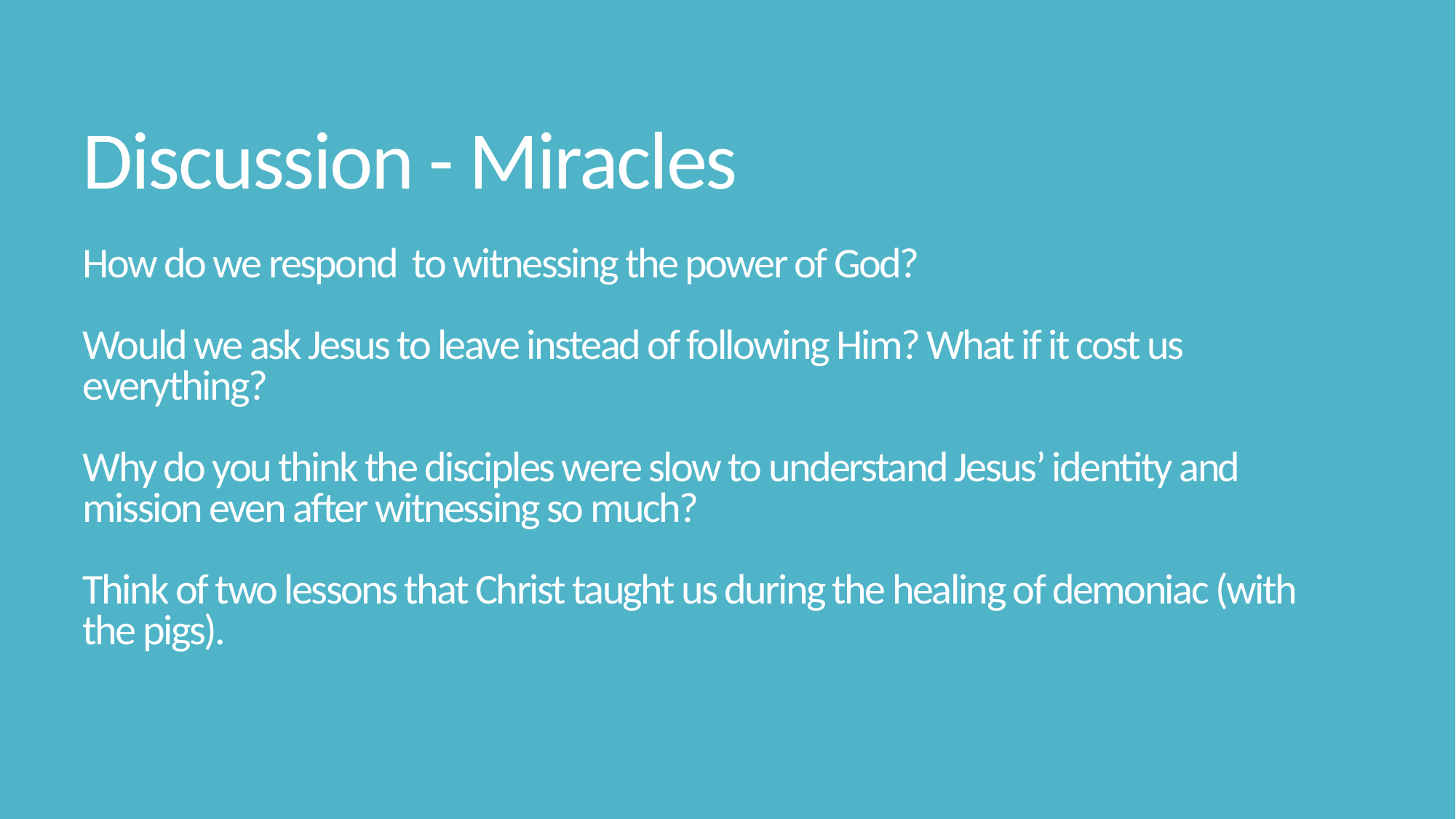

# Discussion - Miracles How do we respond  to witnessing the power of God? Would we ask Jesus to leave instead of following Him? What if it cost us everything? Why do you think the disciples were slow to understand Jesus’ identity and mission even after witnessing so much? Think of two lessons that Christ taught us during the healing of demoniac (with the pigs).